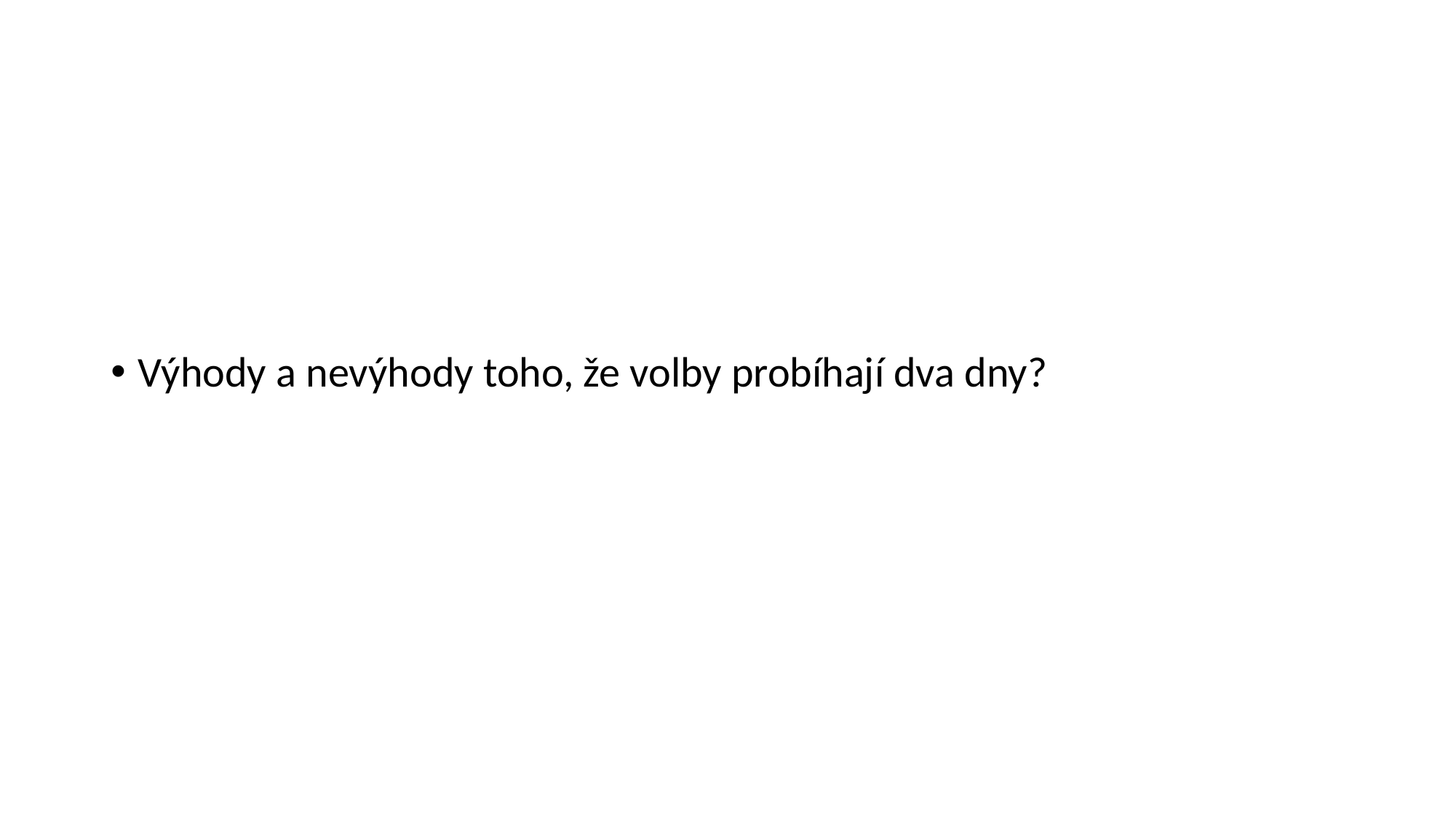

#

Výhody a nevýhody toho, že volby probíhají dva dny?